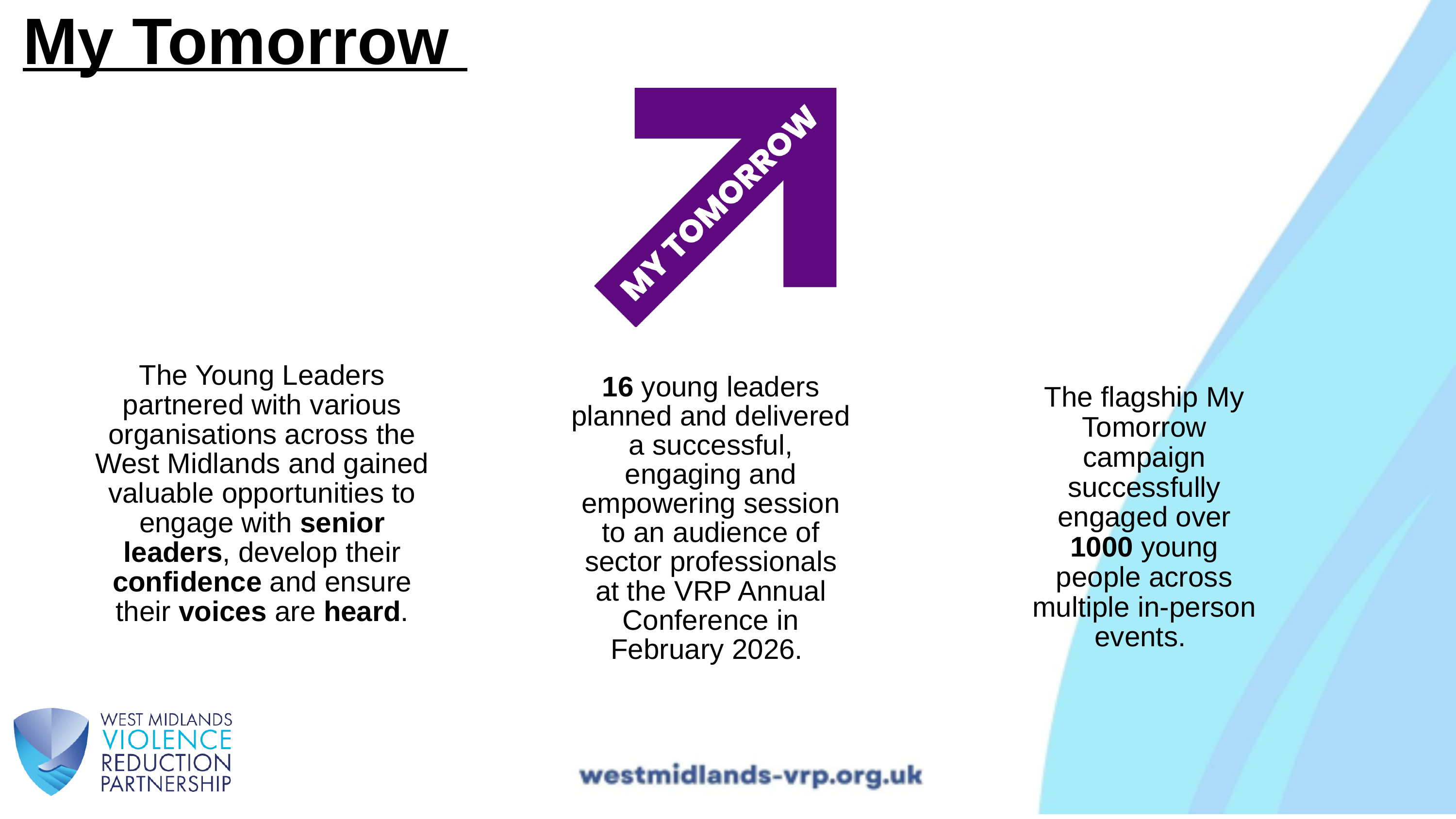

My Tomorrow

The Young Leaders partnered with various organisations across the West Midlands and gained valuable opportunities to engage with senior leaders, develop their confidence and ensure their voices are heard.
16 young leaders planned and delivered a successful, engaging and empowering session to an audience of sector professionals at the VRP Annual Conference in February 2026.
The flagship My Tomorrow campaign successfully engaged over 1000 young people across multiple in-person events.